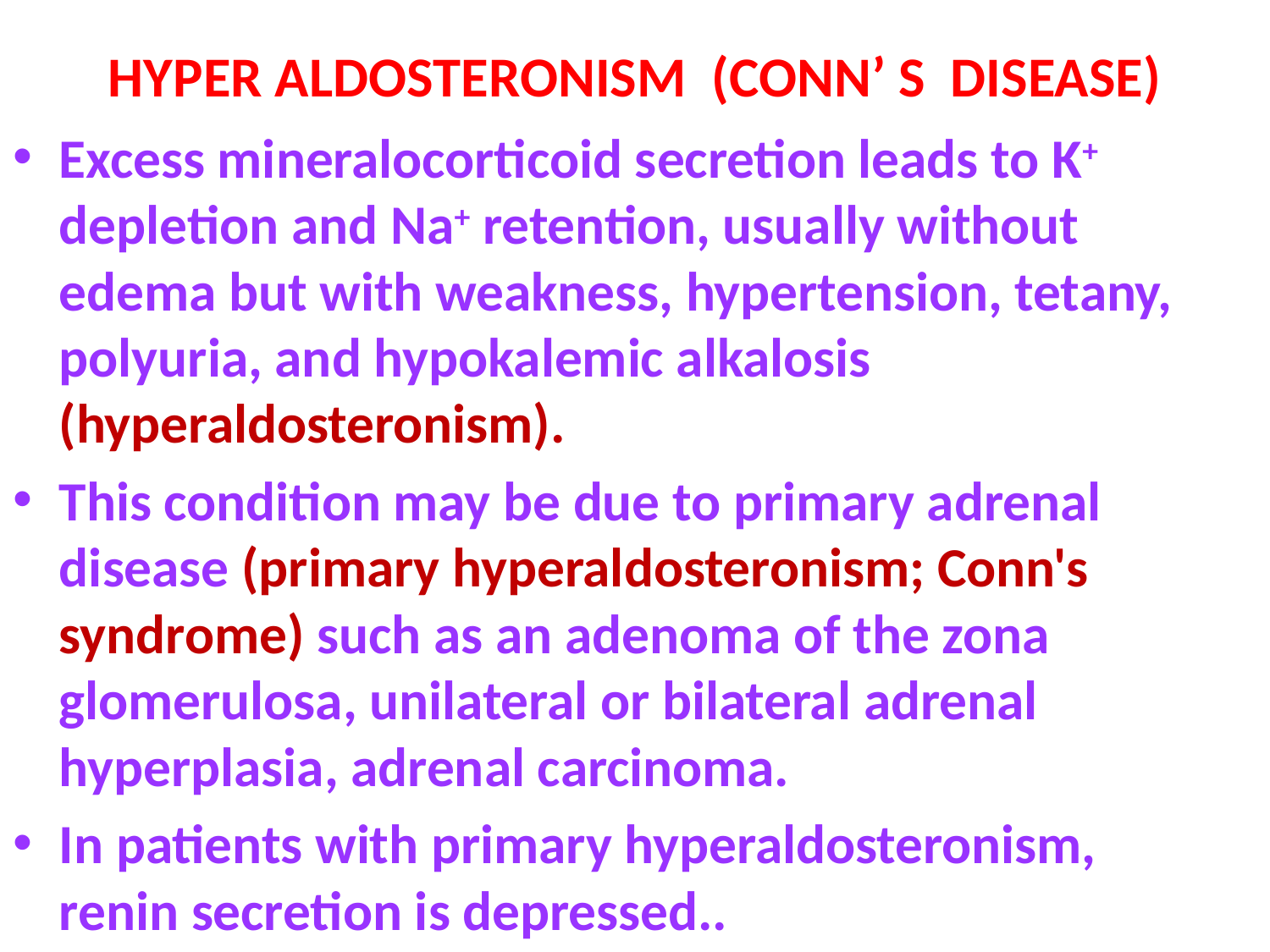

# HYPER ALDOSTERONISM  (CONN’ S  DISEASE)
Excess mineralocorticoid secretion leads to K+ depletion and Na+ retention, usually without edema but with weakness, hypertension, tetany, polyuria, and hypokalemic alkalosis (hyperaldosteronism).
This condition may be due to primary adrenal disease (primary hyperaldosteronism; Conn's syndrome) such as an adenoma of the zona glomerulosa, unilateral or bilateral adrenal hyperplasia, adrenal carcinoma.
In patients with primary hyperaldosteronism, renin secretion is depressed..